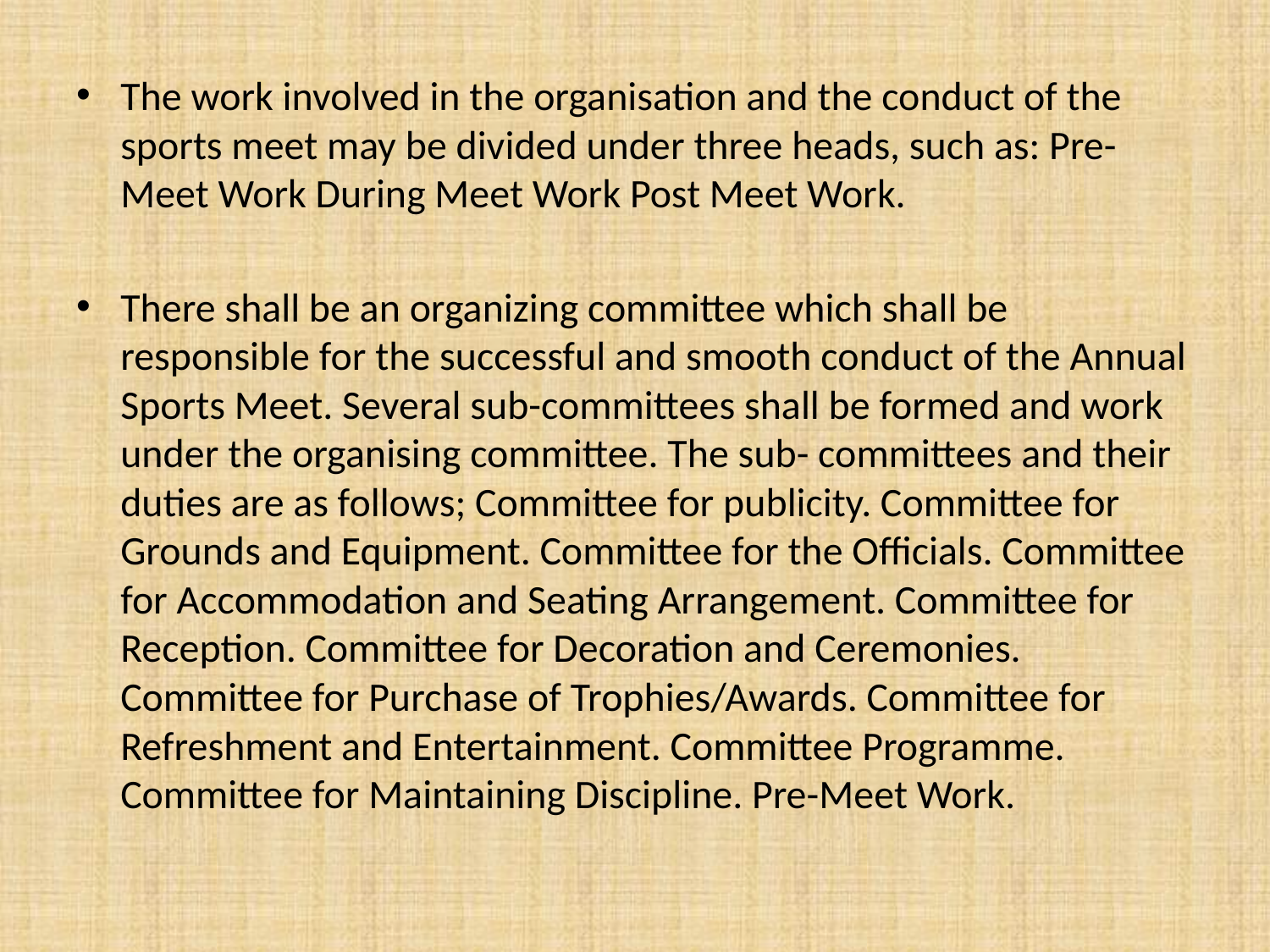

The work involved in the organisation and the conduct of the sports meet may be divided under three heads, such as: Pre-Meet Work During Meet Work Post Meet Work.

There shall be an organizing committee which shall be responsible for the successful and smooth conduct of the Annual Sports Meet. Several sub-committees shall be formed and work under the organising committee. The sub- committees and their duties are as follows; Committee for publicity. Committee for Grounds and Equipment. Committee for the Officials. Committee for Accommodation and Seating Arrangement. Committee for Reception. Committee for Decoration and Ceremonies. Committee for Purchase of Trophies/Awards. Committee for Refreshment and Entertainment. Committee Programme. Committee for Maintaining Discipline. Pre-Meet Work.